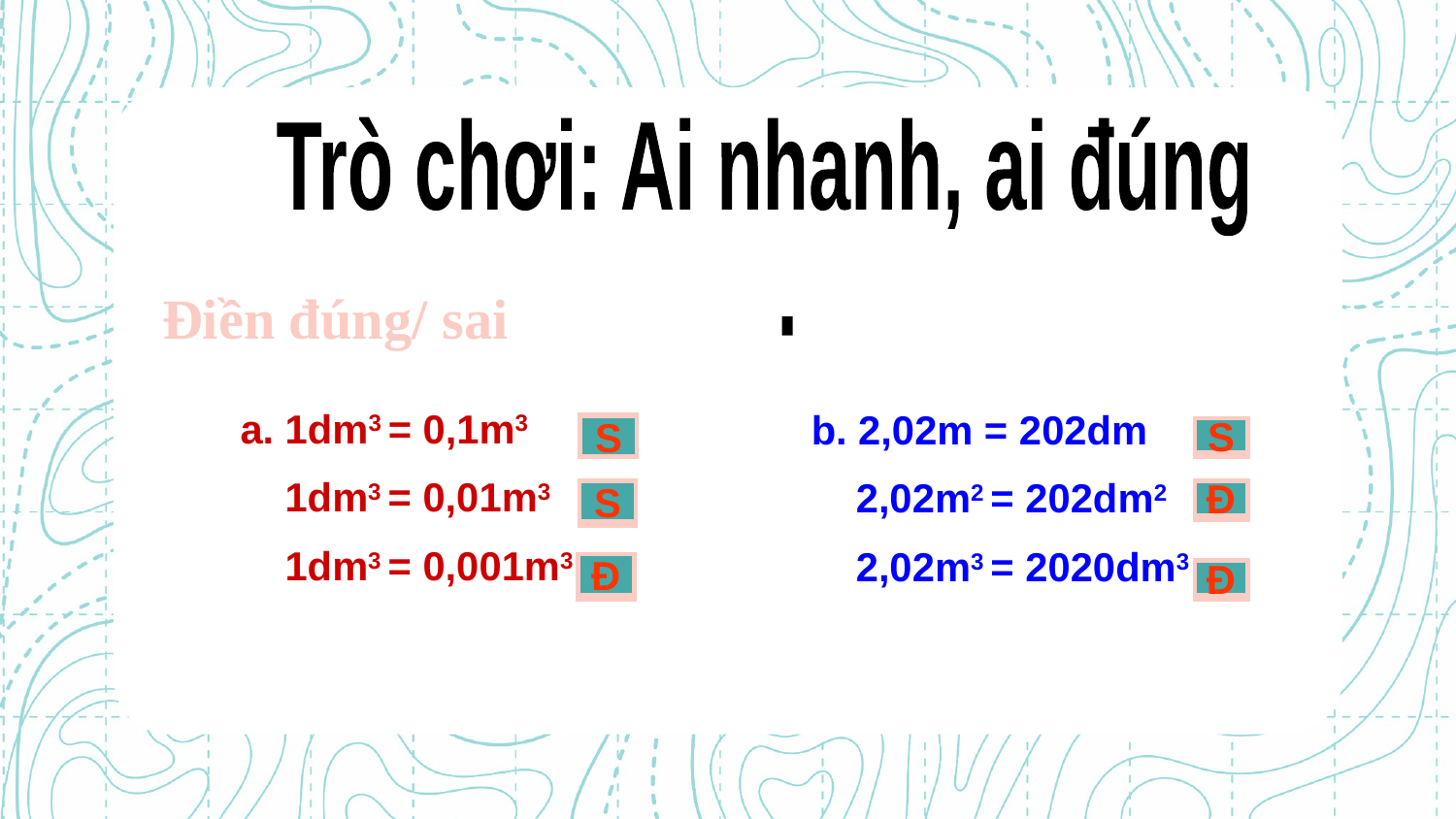

Trò chơi: Ai nhanh, ai đúng
 .
Điền đúng/ sai
a. 1dm3 = 0,1m3
    1dm3 = 0,01m3
    1dm3 = 0,001m3
b. 2,02m = 202dm
    2,02m2 = 202dm2
    2,02m3 = 2020dm3

S
S

Đ
S

Đ

Đ